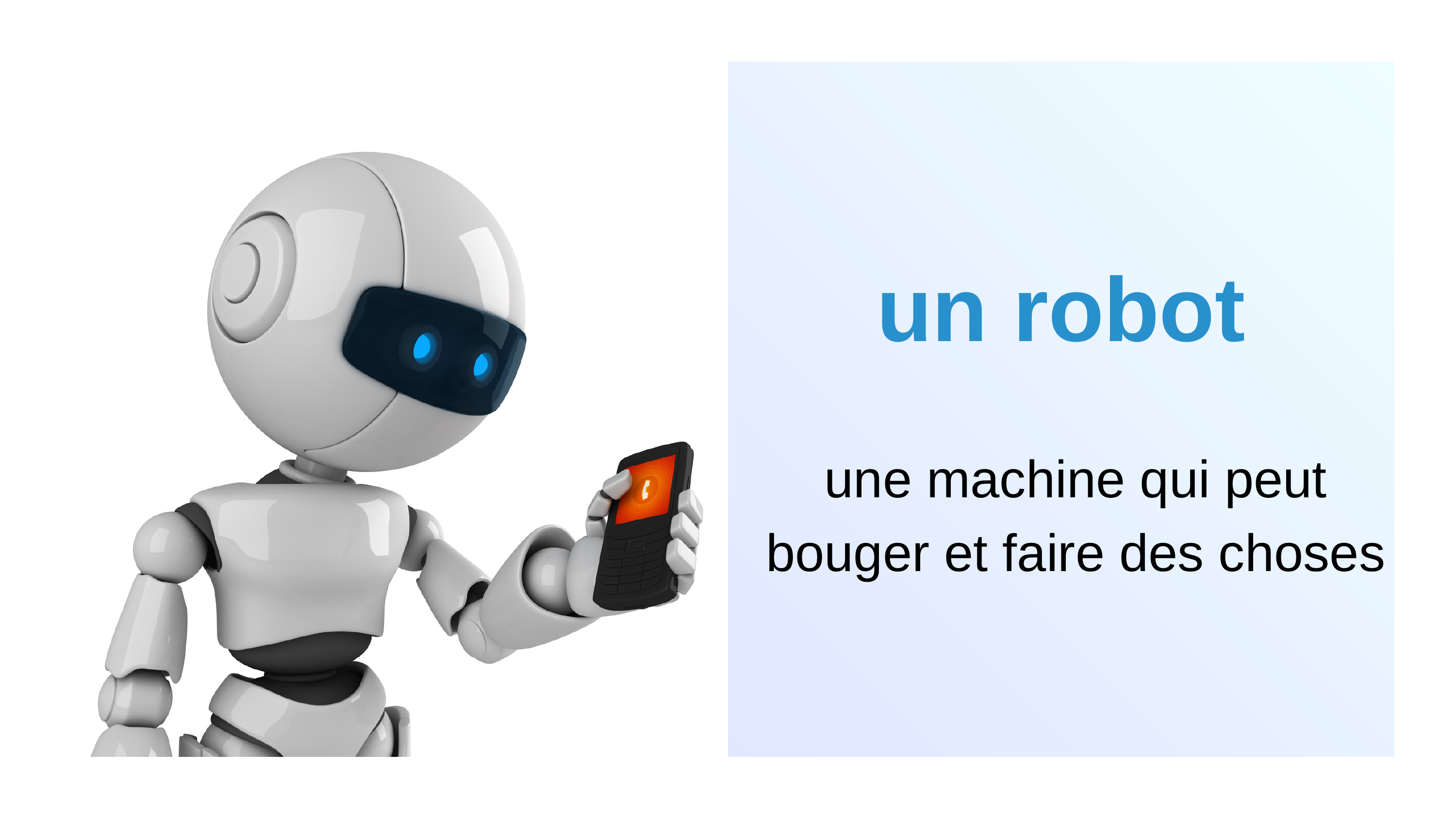

un robot
une machine qui peut bouger et faire des choses